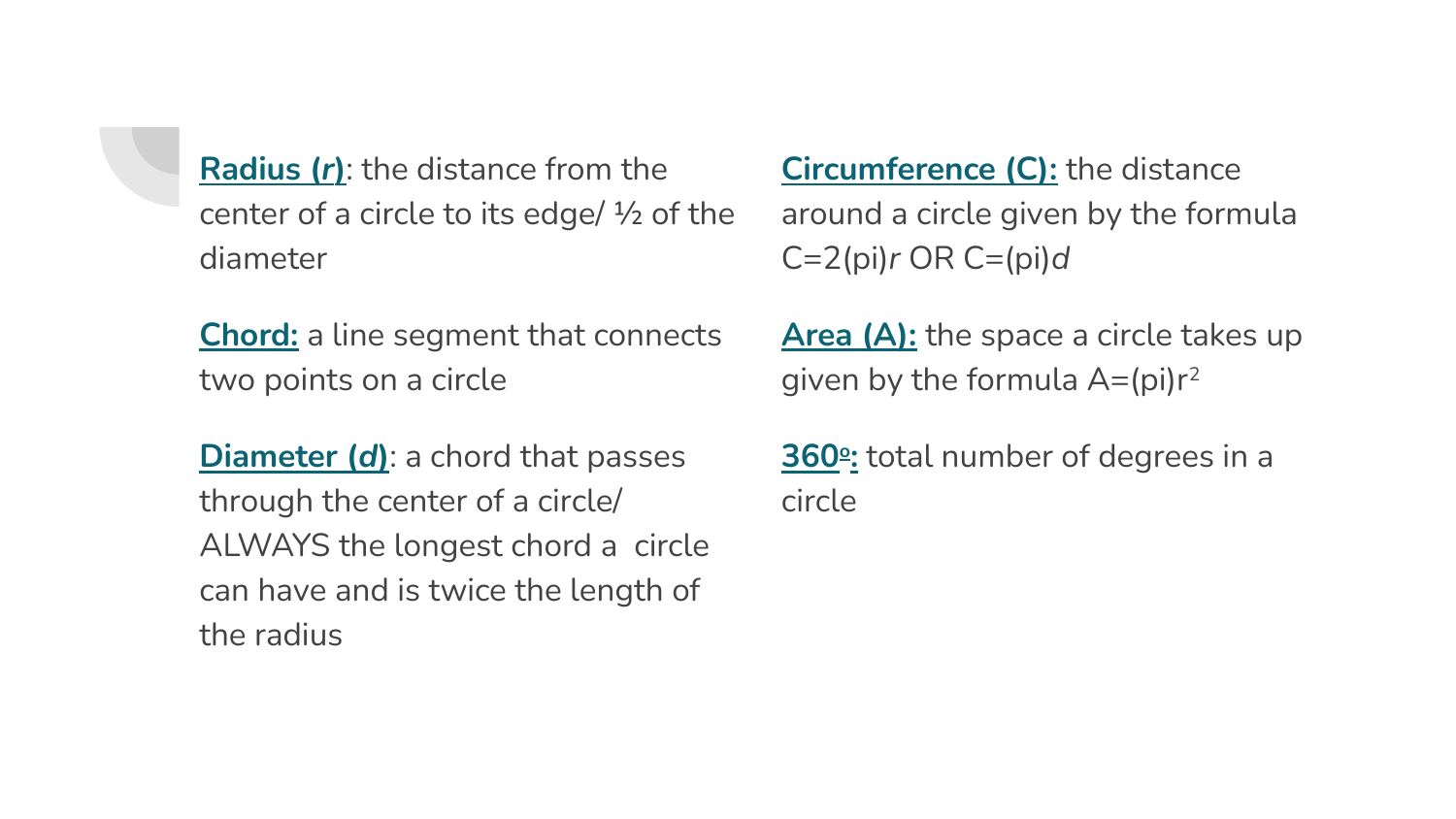

Radius (r): the distance from the center of a circle to its edge/ ½ of the diameter
Chord: a line segment that connects two points on a circle
Diameter (d): a chord that passes through the center of a circle/ ALWAYS the longest chord a  circle can have and is twice the length of the radius
Circumference (C): the distance around a circle given by the formula C=2(pi)r OR C=(pi)d
Area (A): the space a circle takes up given by the formula A=(pi)r2
360o: total number of degrees in a circle